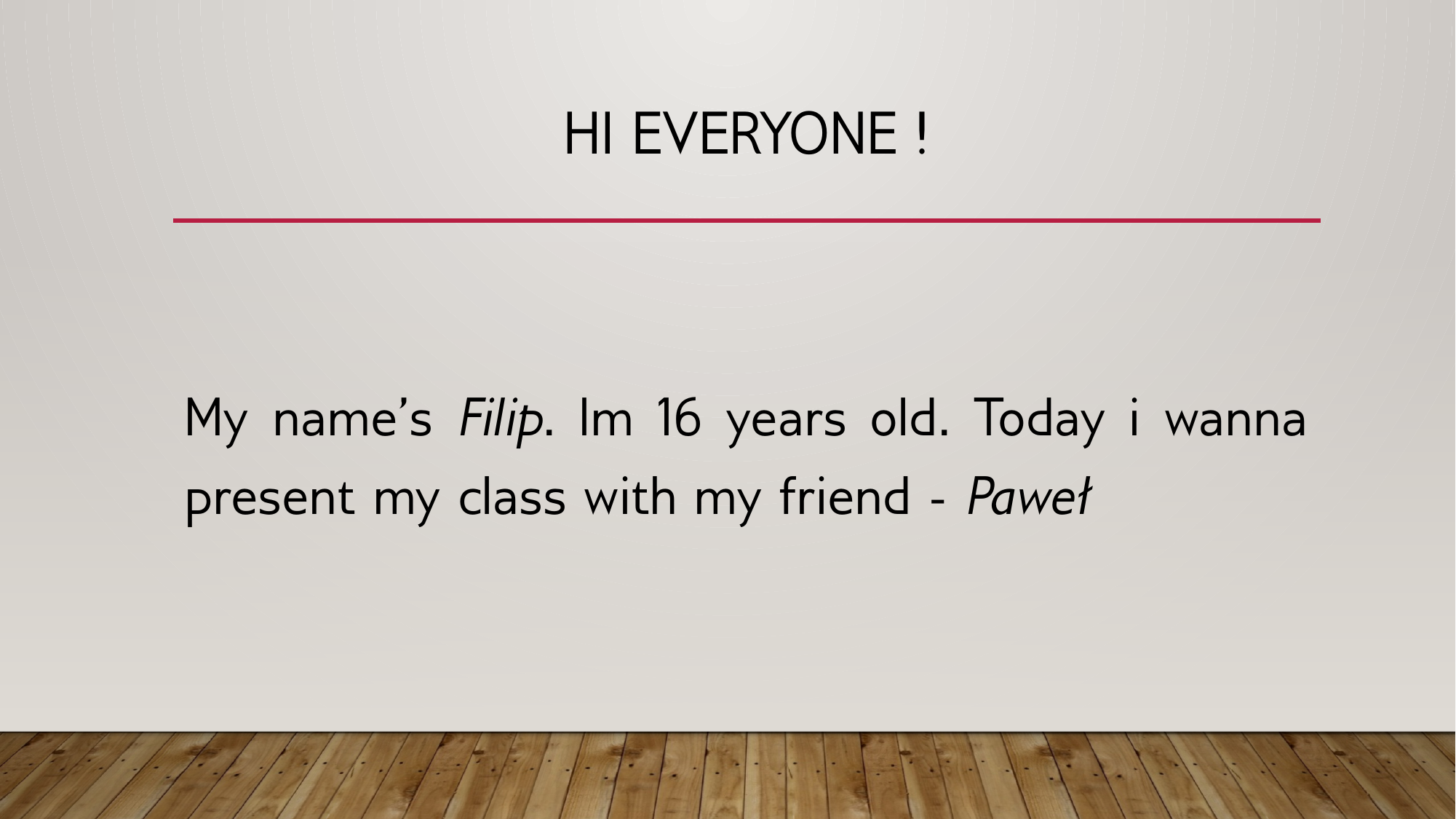

# Hi everyone !
My name’s Filip. Im 16 years old. Today i wanna present my class with my friend - Paweł